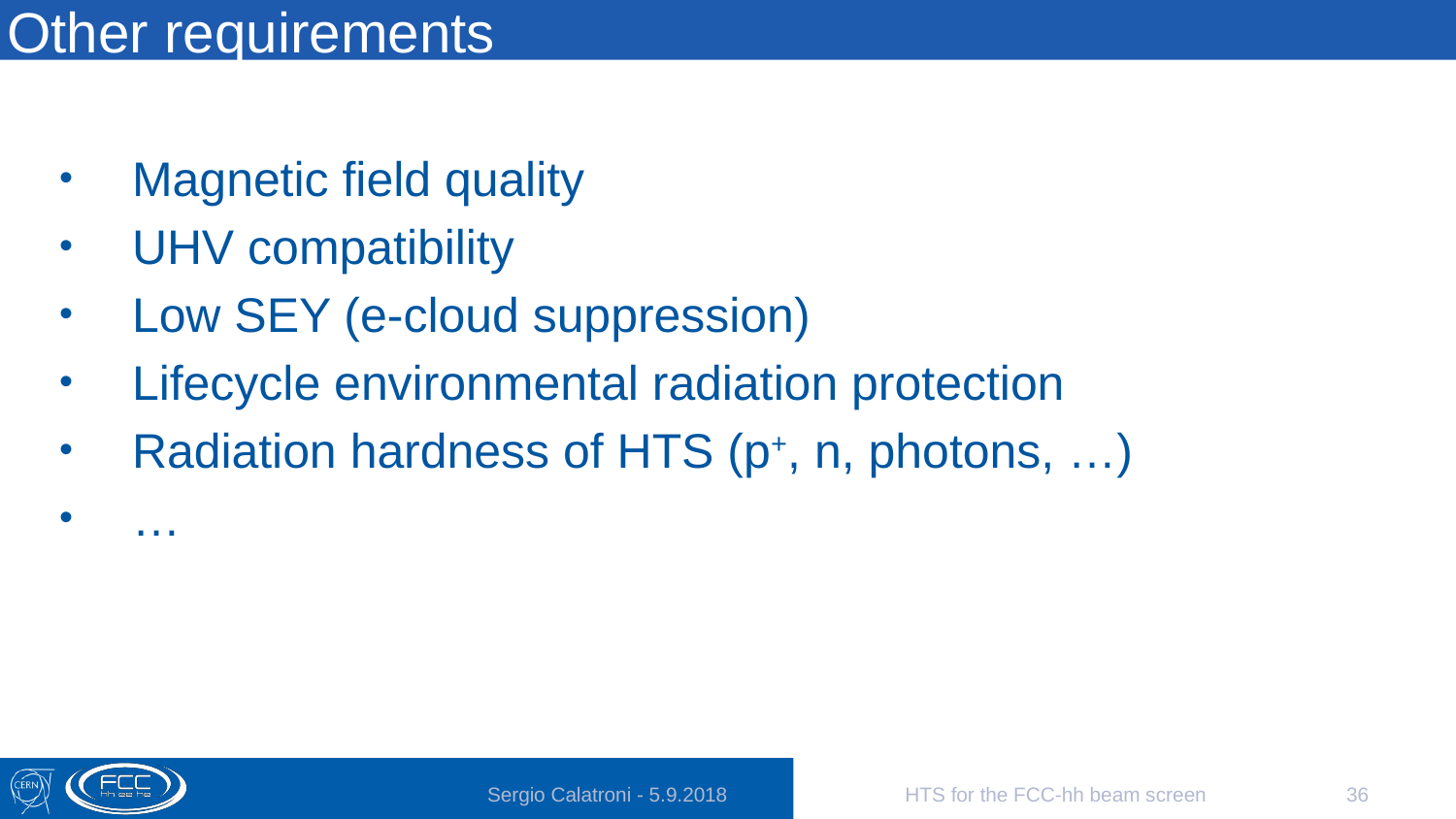

# Other requirements

Magnetic field quality
UHV compatibility
Low SEY (e-cloud suppression)
Lifecycle environmental radiation protection
Radiation hardness of HTS (p+, n, photons, …)
…
Sergio Calatroni - 5.9.2018
HTS for the FCC-hh beam screen
36